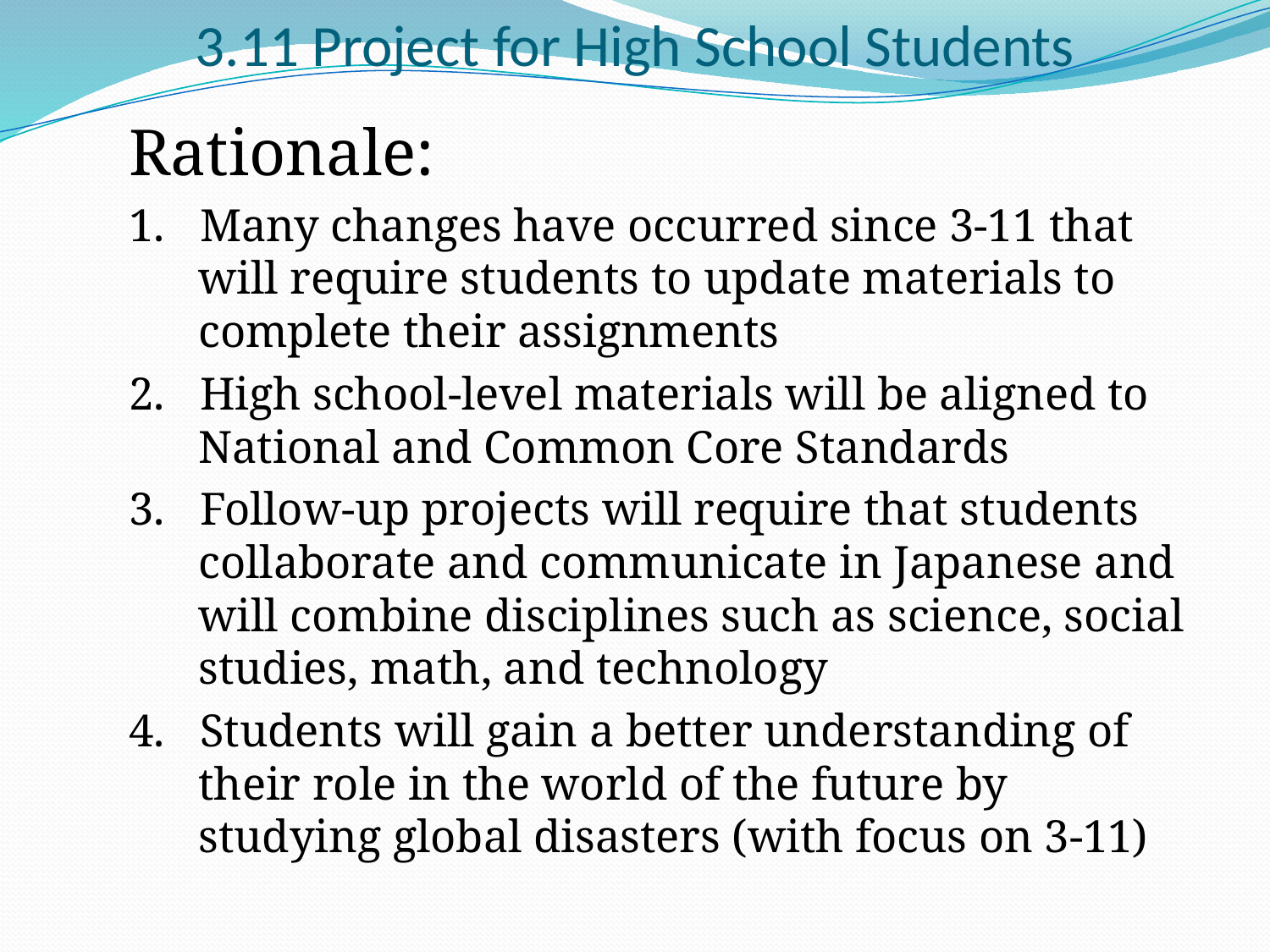

# 3.11 Project for High School Students
Rationale:
1.   Many changes have occurred since 3-11 that will require students to update materials to complete their assignments
2.   High school-level materials will be aligned to National and Common Core Standards
3.   Follow-up projects will require that students collaborate and communicate in Japanese and will combine disciplines such as science, social studies, math, and technology
4.   Students will gain a better understanding of their role in the world of the future by studying global disasters (with focus on 3-11)